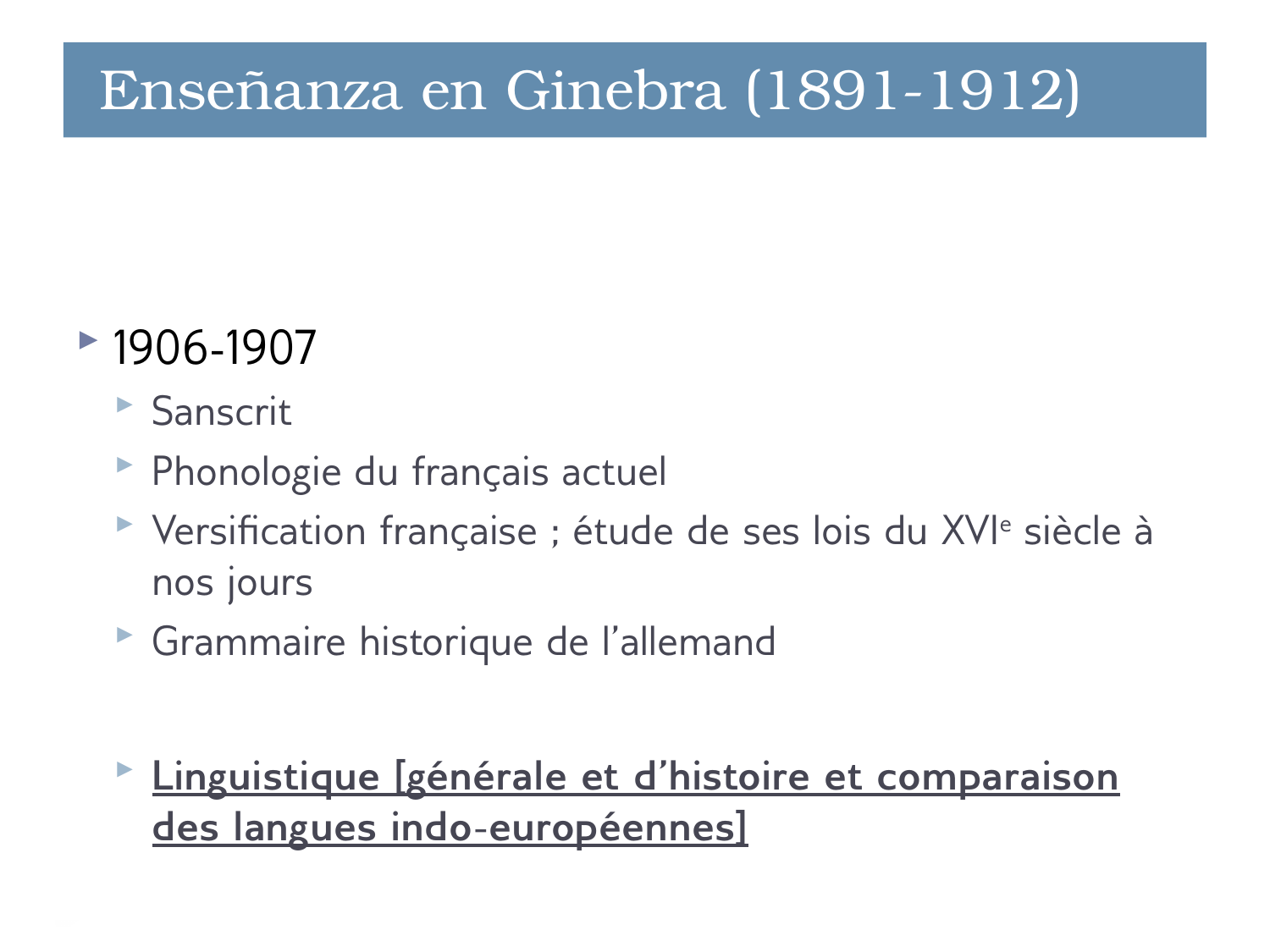

Enseñanza en Ginebra (1891-1912)
#

1906-1907
Sanscrit
Phonologie du français actuel
Versification française ; étude de ses lois du XVIe siècle à nos jours
Grammaire historique de l’allemand

Linguistique [générale et d’histoire et comparaison des langues indo-européennes]